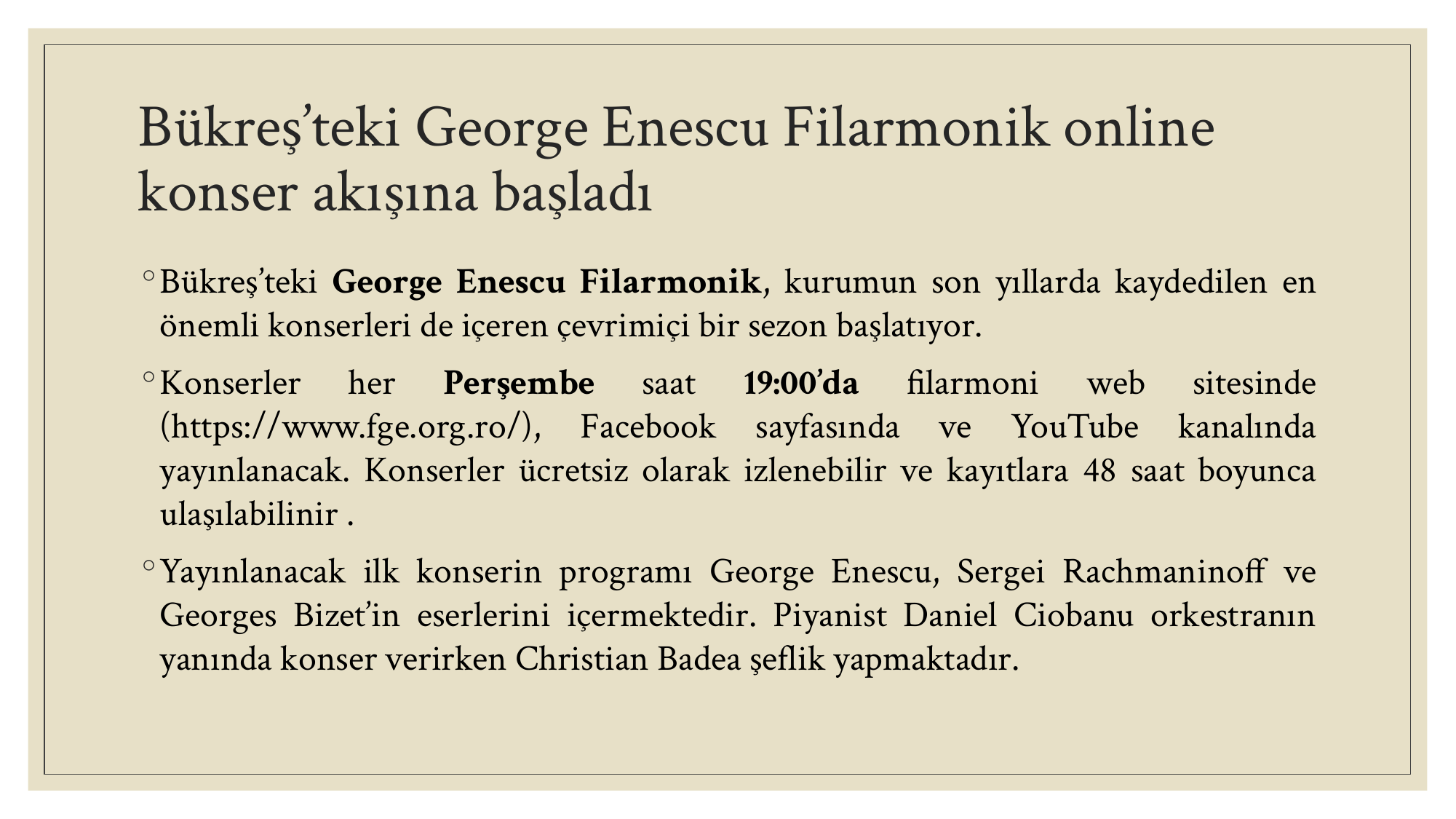

# Bükreş’teki George Enescu Filarmonik online konser akışına başladı
Bükreş’teki George Enescu Filarmonik, kurumun son yıllarda kaydedilen en önemli konserleri de içeren çevrimiçi bir sezon başlatıyor.
Konserler her Perşembe saat 19:00’da filarmoni web sitesinde (https://www.fge.org.ro/), Facebook sayfasında ve YouTube kanalında yayınlanacak. Konserler ücretsiz olarak izlenebilir ve kayıtlara 48 saat boyunca ulaşılabilinir .
Yayınlanacak ilk konserin programı George Enescu, Sergei Rachmaninoff ve Georges Bizet’in eserlerini içermektedir. Piyanist Daniel Ciobanu orkestranın yanında konser verirken Christian Badea şeflik yapmaktadır.